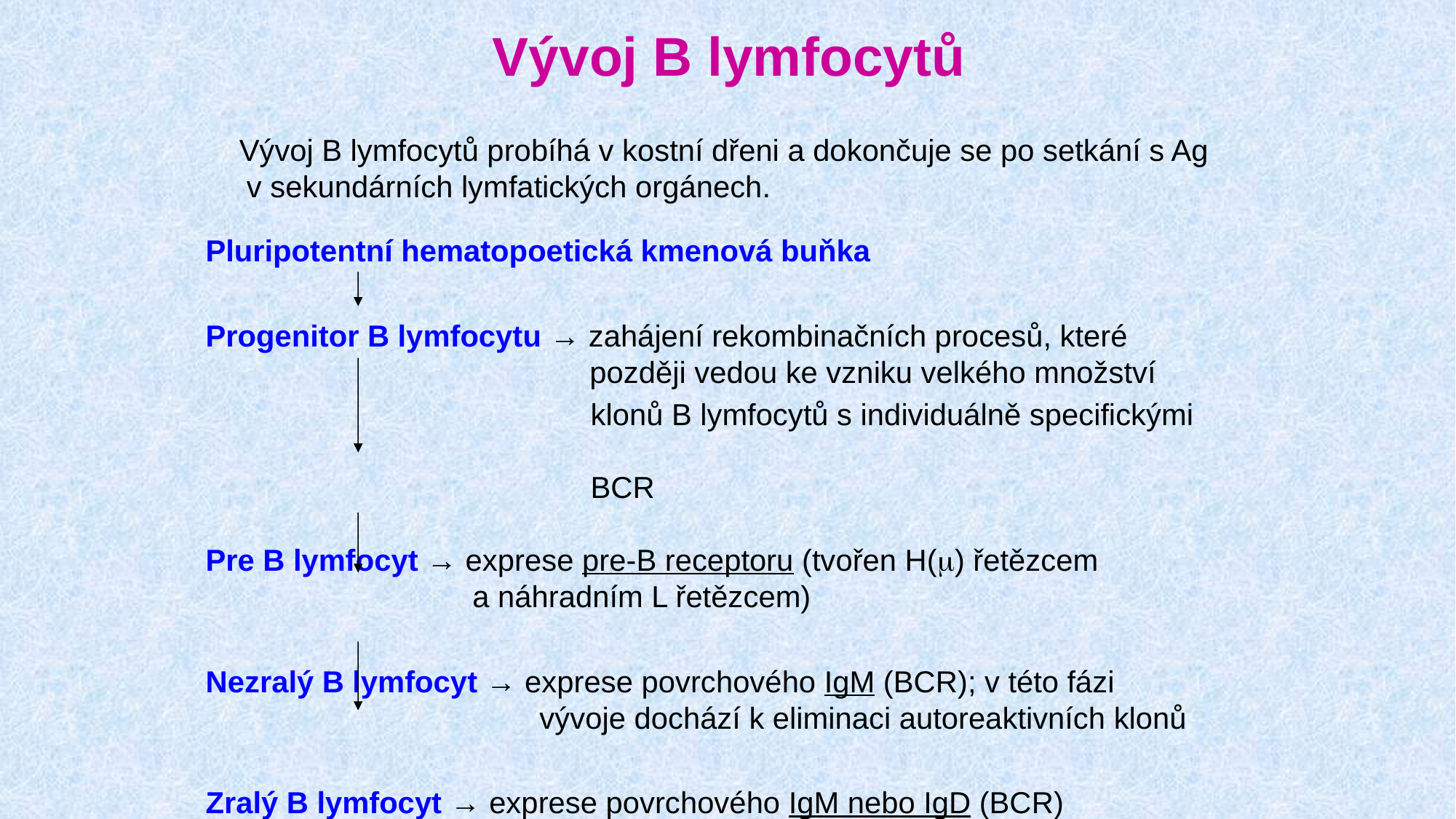

# Vývoj B lymfocytů
    Vývoj B lymfocytů probíhá v kostní dřeni a dokončuje se po setkání s Ag v sekundárních lymfatických orgánech.

Pluripotentní hematopoetická kmenová buňka

Progenitor B lymfocytu → zahájení rekombinačních procesů, které
                                         později vedou ke vzniku velkého množství
                                              klonů B lymfocytů s individuálně specifickými
                                              BCR

Pre B lymfocyt → exprese pre-B receptoru (tvořen H(μ) řetězcem
                           a náhradním L řetězcem)

Nezralý B lymfocyt → exprese povrchového IgM (BCR); v této fázi
                                   vývoje dochází k eliminaci autoreaktivních klonů

Zralý B lymfocyt → exprese povrchového IgM nebo IgD (BCR)